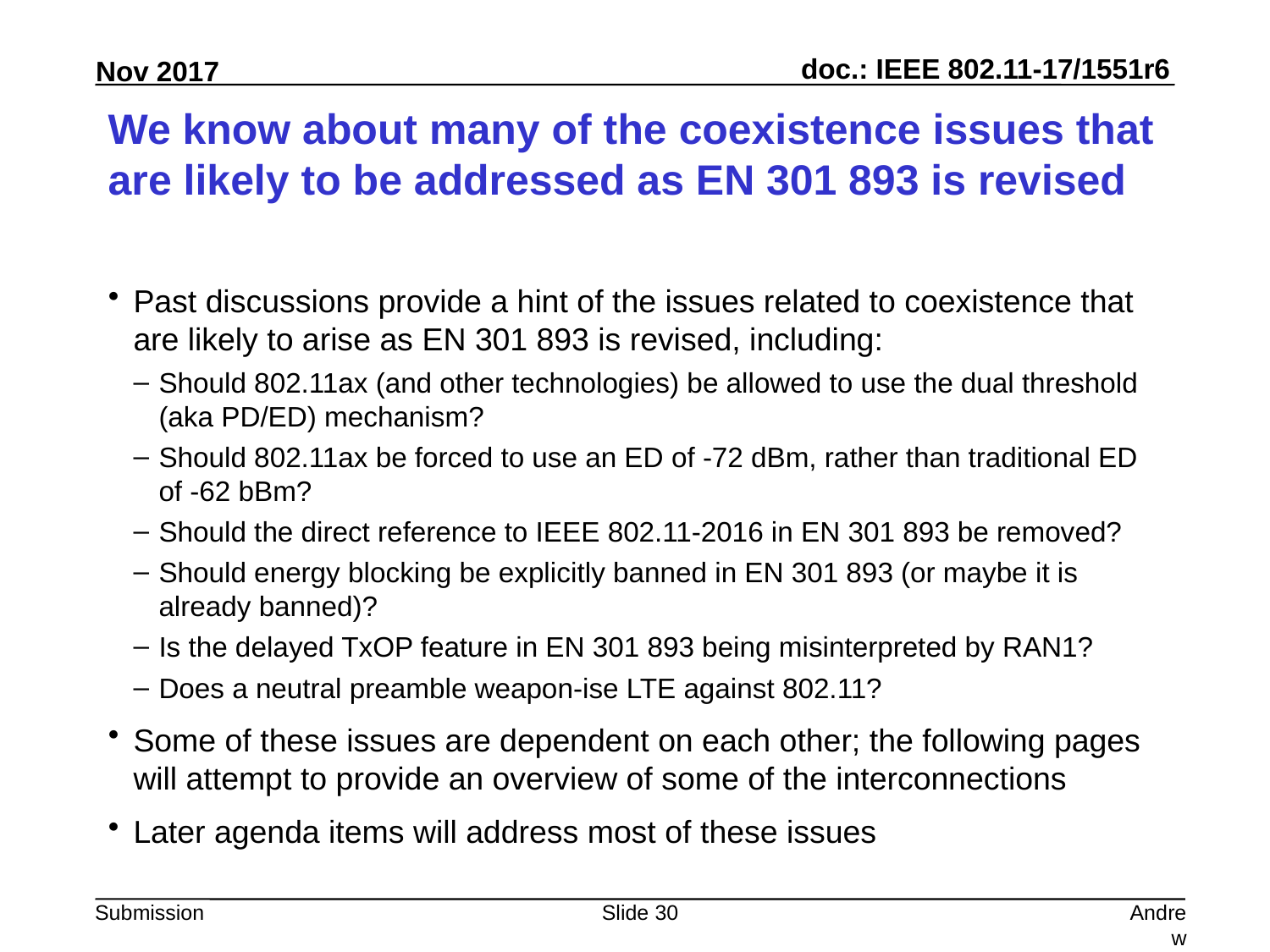

# We know about many of the coexistence issues that are likely to be addressed as EN 301 893 is revised
Past discussions provide a hint of the issues related to coexistence that are likely to arise as EN 301 893 is revised, including:
Should 802.11ax (and other technologies) be allowed to use the dual threshold (aka PD/ED) mechanism?
Should 802.11ax be forced to use an ED of -72 dBm, rather than traditional ED of -62 bBm?
Should the direct reference to IEEE 802.11-2016 in EN 301 893 be removed?
Should energy blocking be explicitly banned in EN 301 893 (or maybe it is already banned)?
Is the delayed TxOP feature in EN 301 893 being misinterpreted by RAN1?
Does a neutral preamble weapon-ise LTE against 802.11?
Some of these issues are dependent on each other; the following pages will attempt to provide an overview of some of the interconnections
Later agenda items will address most of these issues

Slide 30
Andrew Myles, Cisco